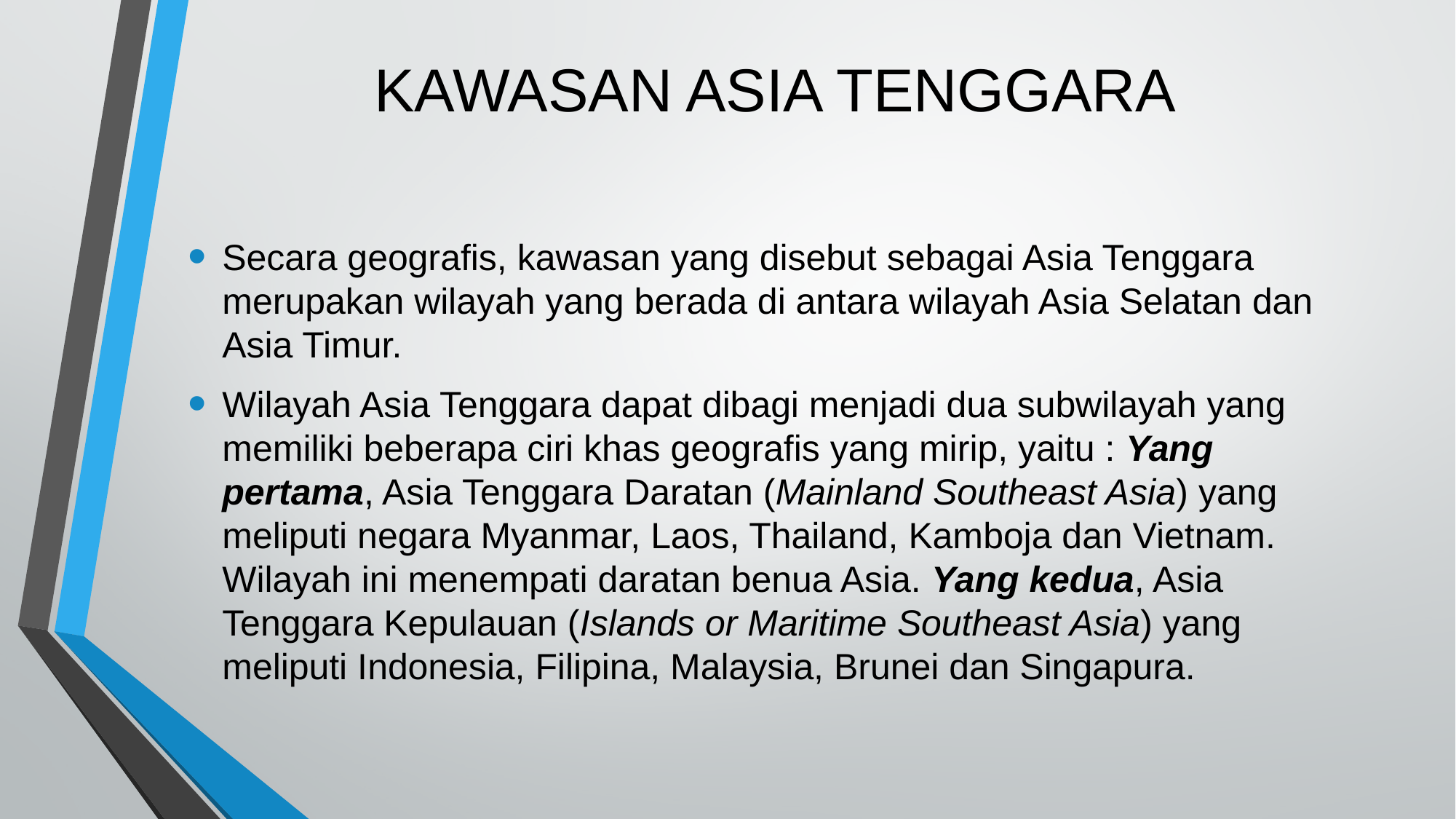

# KAWASAN ASIA TENGGARA
Secara geografis, kawasan yang disebut sebagai Asia Tenggara merupakan wilayah yang berada di antara wilayah Asia Selatan dan Asia Timur.
Wilayah Asia Tenggara dapat dibagi menjadi dua subwilayah yang memiliki beberapa ciri khas geografis yang mirip, yaitu : Yang pertama, Asia Tenggara Daratan (Mainland Southeast Asia) yang meliputi negara Myanmar, Laos, Thailand, Kamboja dan Vietnam. Wilayah ini menempati daratan benua Asia. Yang kedua, Asia Tenggara Kepulauan (Islands or Maritime Southeast Asia) yang meliputi Indonesia, Filipina, Malaysia, Brunei dan Singapura.